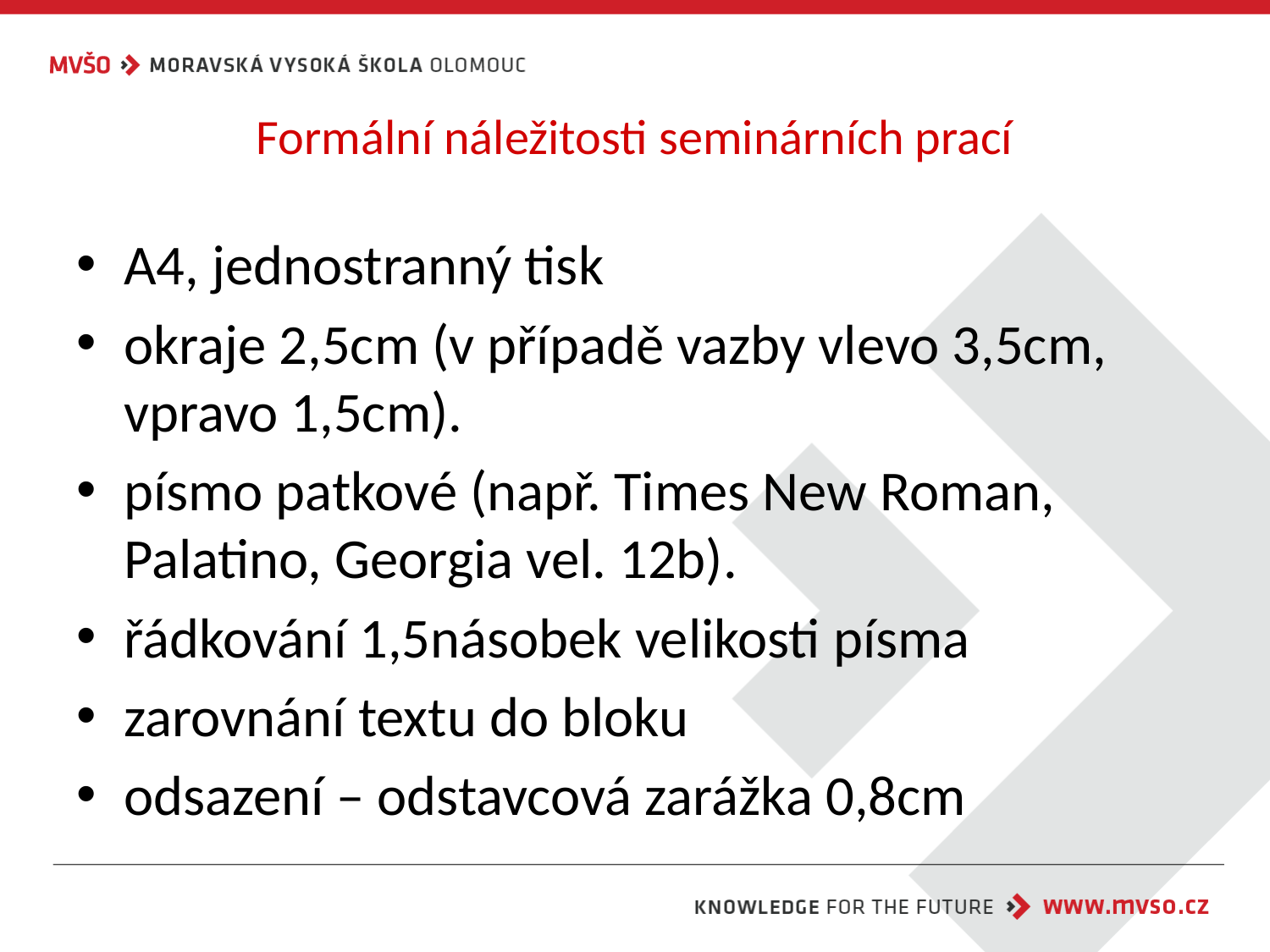

# Formální náležitosti seminárních prací
A4, jednostranný tisk
okraje 2,5cm (v případě vazby vlevo 3,5cm, vpravo 1,5cm).
písmo patkové (např. Times New Roman, Palatino, Georgia vel. 12b).
řádkování 1,5násobek velikosti písma
zarovnání textu do bloku
odsazení – odstavcová zarážka 0,8cm